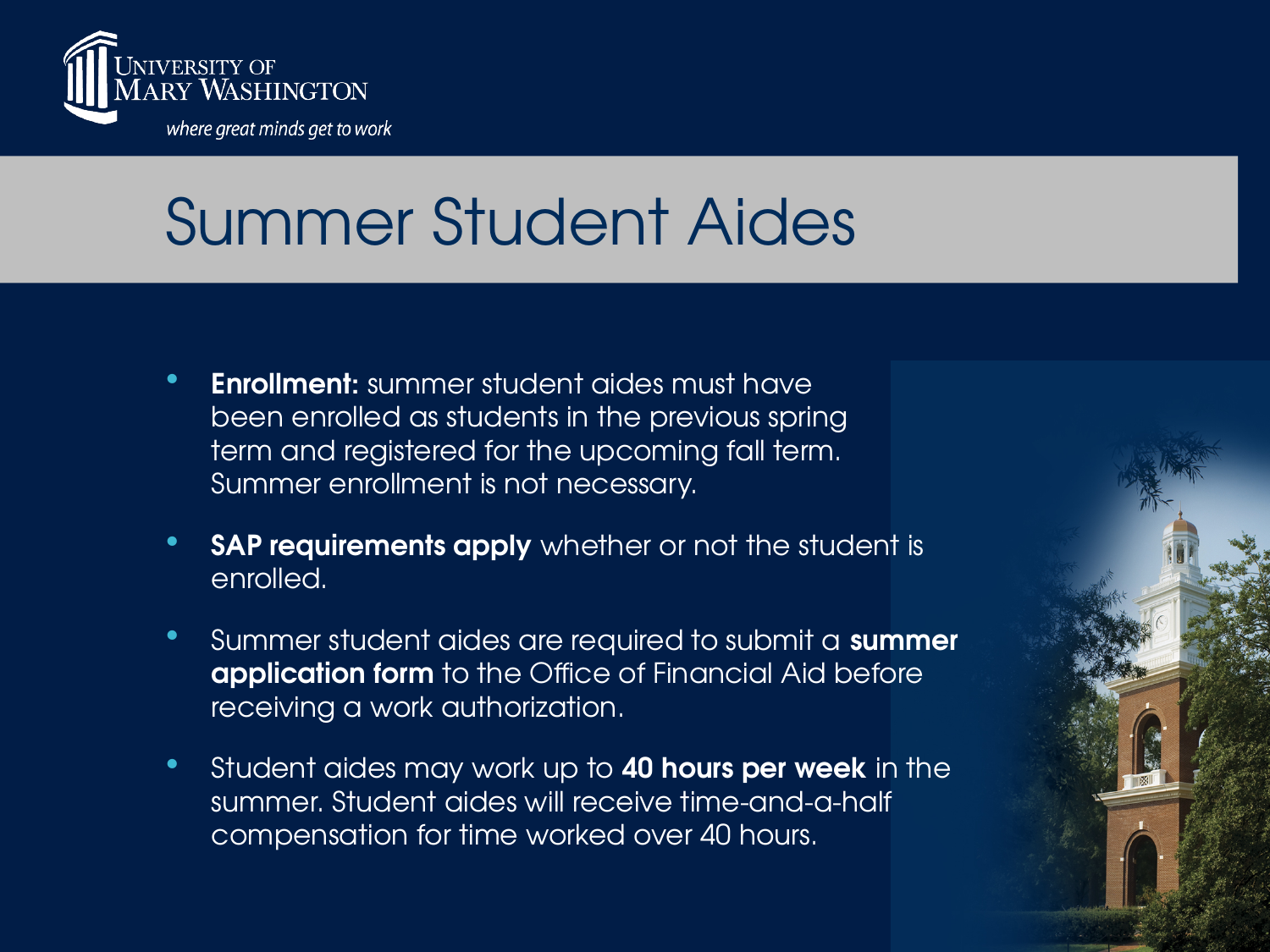

# Summer Student Aides
Enrollment: summer student aides must have
been enrolled as students in the previous spring
term and registered for the upcoming fall term.
Summer enrollment is not necessary.
SAP requirements apply whether or not the student is enrolled.
Summer student aides are required to submit a summer application form to the Office of Financial Aid before receiving a work authorization.
Student aides may work up to 40 hours per week in the summer. Student aides will receive time-and-a-half compensation for time worked over 40 hours.